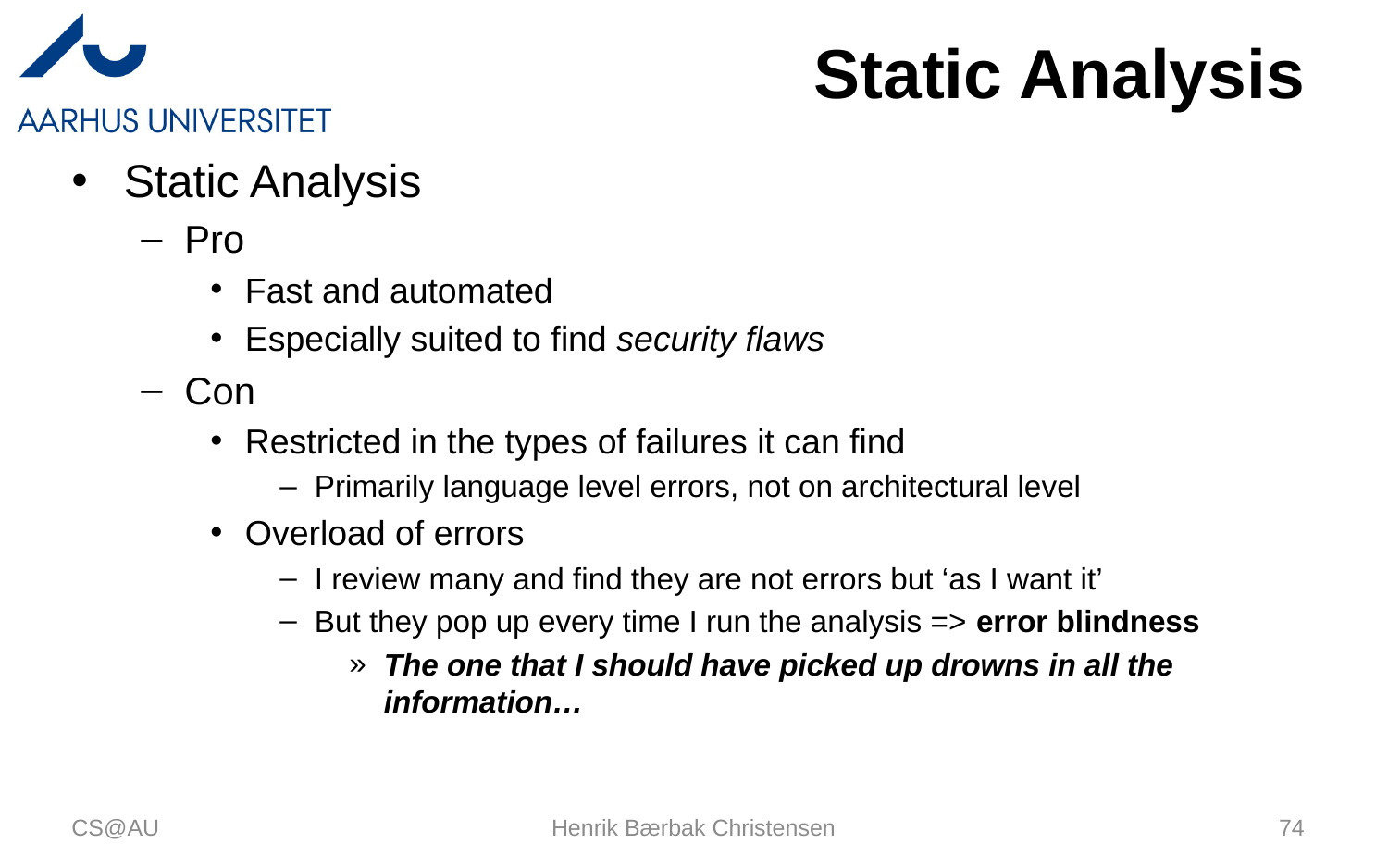

# Static Analysis
Static Analysis
Pro
Fast and automated
Especially suited to find security flaws
Con
Restricted in the types of failures it can find
Primarily language level errors, not on architectural level
Overload of errors
I review many and find they are not errors but ‘as I want it’
But they pop up every time I run the analysis => error blindness
The one that I should have picked up drowns in all the information…
CS@AU
Henrik Bærbak Christensen
74